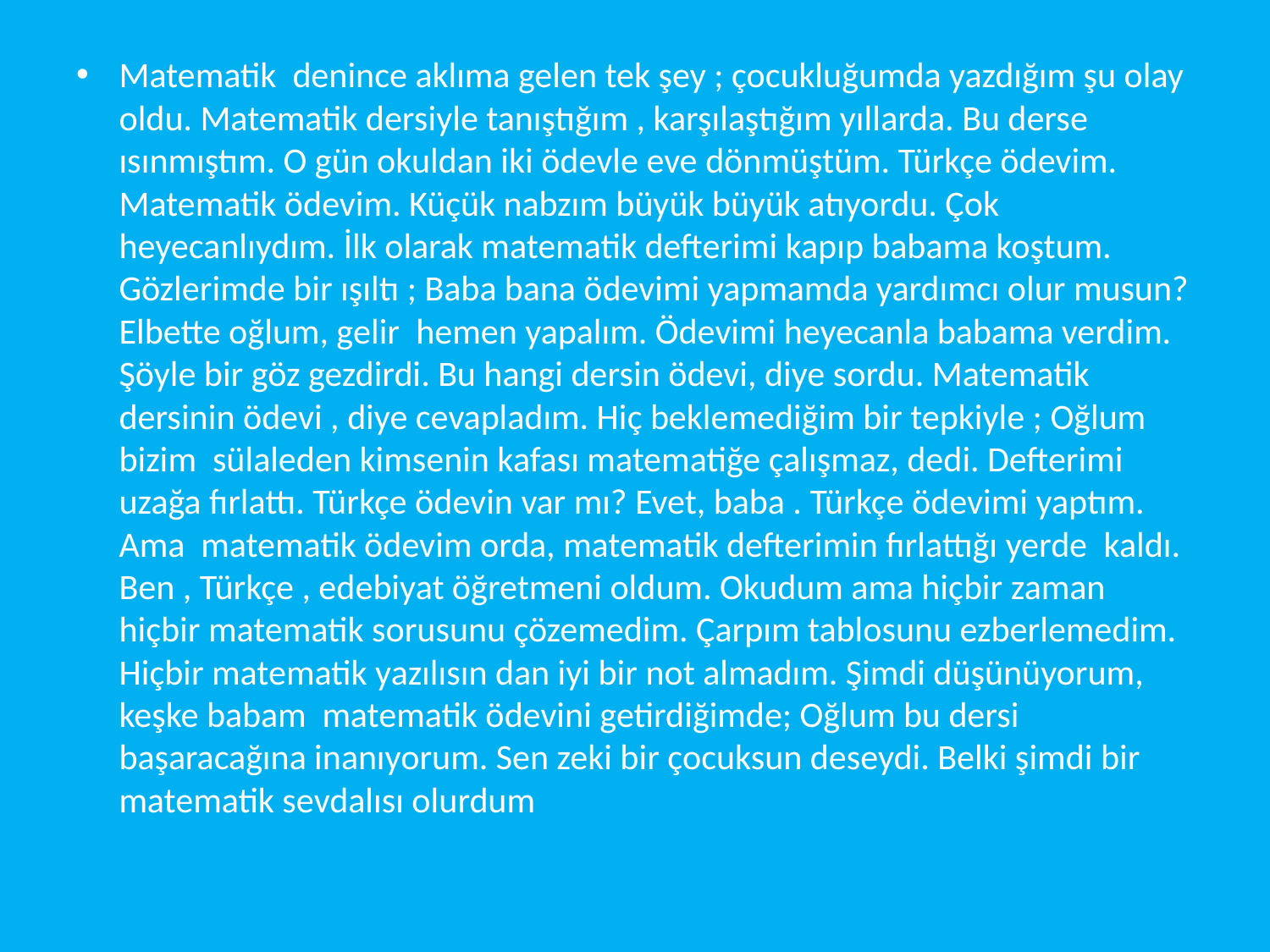

Matematik  denince aklıma gelen tek şey ; çocukluğumda yazdığım şu olay oldu. Matematik dersiyle tanıştığım , karşılaştığım yıllarda. Bu derse ısınmıştım. O gün okuldan iki ödevle eve dönmüştüm. Türkçe ödevim. Matematik ödevim. Küçük nabzım büyük büyük atıyordu. Çok heyecanlıydım. İlk olarak matematik defterimi kapıp babama koştum. Gözlerimde bir ışıltı ; Baba bana ödevimi yapmamda yardımcı olur musun? Elbette oğlum, gelir  hemen yapalım. Ödevimi heyecanla babama verdim. Şöyle bir göz gezdirdi. Bu hangi dersin ödevi, diye sordu. Matematik dersinin ödevi , diye cevapladım. Hiç beklemediğim bir tepkiyle ; Oğlum bizim  sülaleden kimsenin kafası matematiğe çalışmaz, dedi. Defterimi  uzağa fırlattı. Türkçe ödevin var mı? Evet, baba . Türkçe ödevimi yaptım. Ama  matematik ödevim orda, matematik defterimin fırlattığı yerde  kaldı. Ben , Türkçe , edebiyat öğretmeni oldum. Okudum ama hiçbir zaman hiçbir matematik sorusunu çözemedim. Çarpım tablosunu ezberlemedim. Hiçbir matematik yazılısın dan iyi bir not almadım. Şimdi düşünüyorum, keşke babam  matematik ödevini getirdiğimde; Oğlum bu dersi başaracağına inanıyorum. Sen zeki bir çocuksun deseydi. Belki şimdi bir matematik sevdalısı olurdum